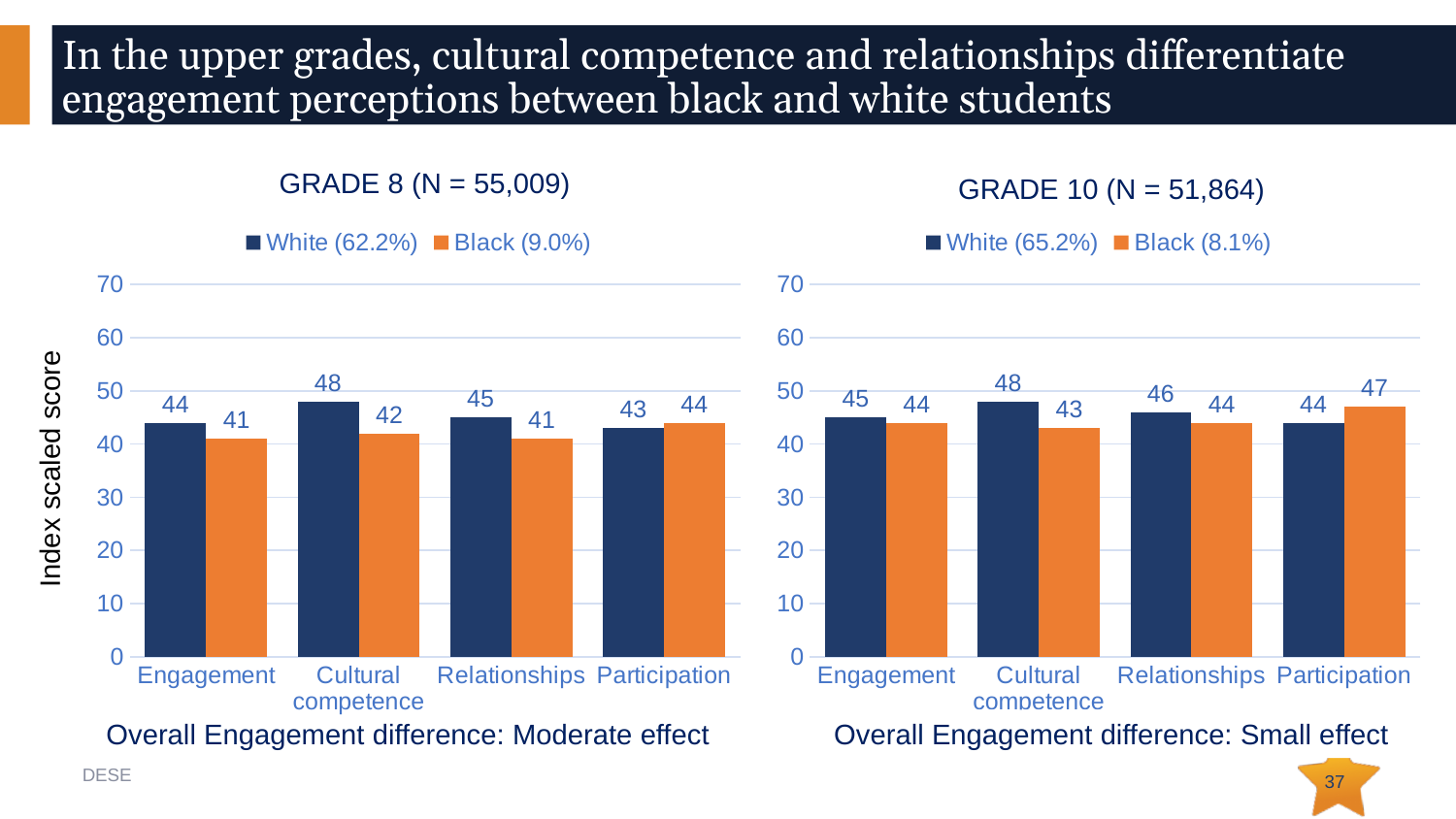

# In the upper grades, cultural competence and relationships differentiate engagement perceptions between black and white students
GRADE 8 (N = 55,009)
GRADE 10 (N = 51,864)

### Chart

| Category | White (62.2%) | Black (9.0%) |
|---|---|---|
| Engagement | 44.0 | 41.0 |
| Cultural
competence | 48.0 | 42.0 |
| Relationships | 45.0 | 41.0 |
| Participation | 43.0 | 44.0 |

### Chart

| Category | White (65.2%) | Black (8.1%) |
|---|---|---|
| Engagement | 45.0 | 44.0 |
| Cultural
competence | 48.0 | 43.0 |
| Relationships | 46.0 | 44.0 |
| Participation | 44.0 | 47.0 |
Index scaled score
Overall Engagement difference: Small effect
Overall Engagement difference: Moderate effect
37